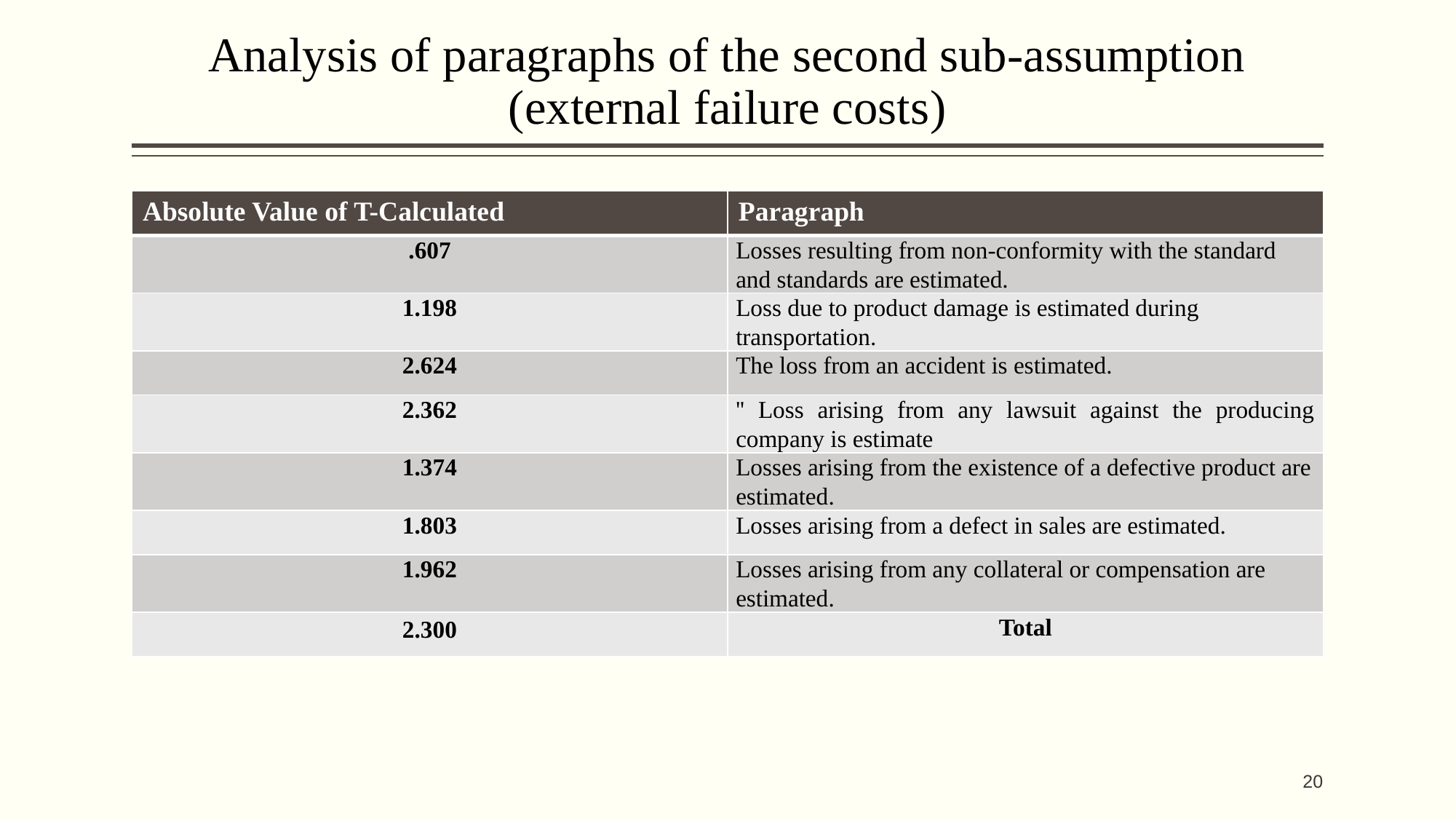

# Analysis of paragraphs of the second sub-assumption (external failure costs)
| Absolute Value of T-Calculated | Paragraph |
| --- | --- |
| .607 | Losses resulting from non-conformity with the standard and standards are estimated. |
| 1.198 | Loss due to product damage is estimated during transportation. |
| 2.624 | The loss from an accident is estimated. |
| 2.362 | '' Loss arising from any lawsuit against the producing company is estimate |
| 1.374 | Losses arising from the existence of a defective product are estimated. |
| 1.803 | Losses arising from a defect in sales are estimated. |
| 1.962 | Losses arising from any collateral or compensation are estimated. |
| 2.300 | Total |
20